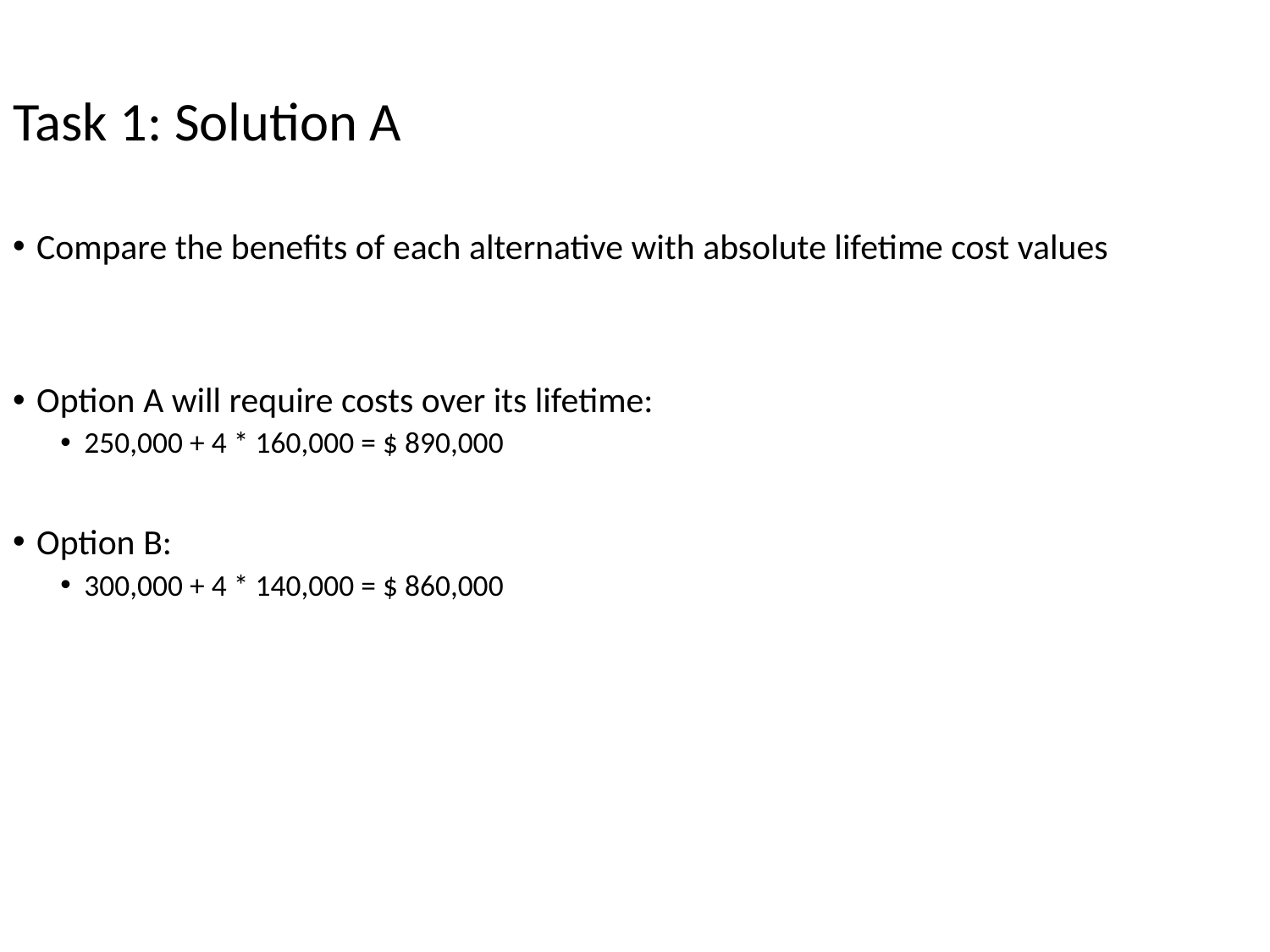

Task 1: Solution A
Compare the benefits of each alternative with absolute lifetime cost values

Option A will require costs over its lifetime:
250,000 + 4 * 160,000 = $ 890,000

Option B:
300,000 + 4 * 140,000 = $ 860,000